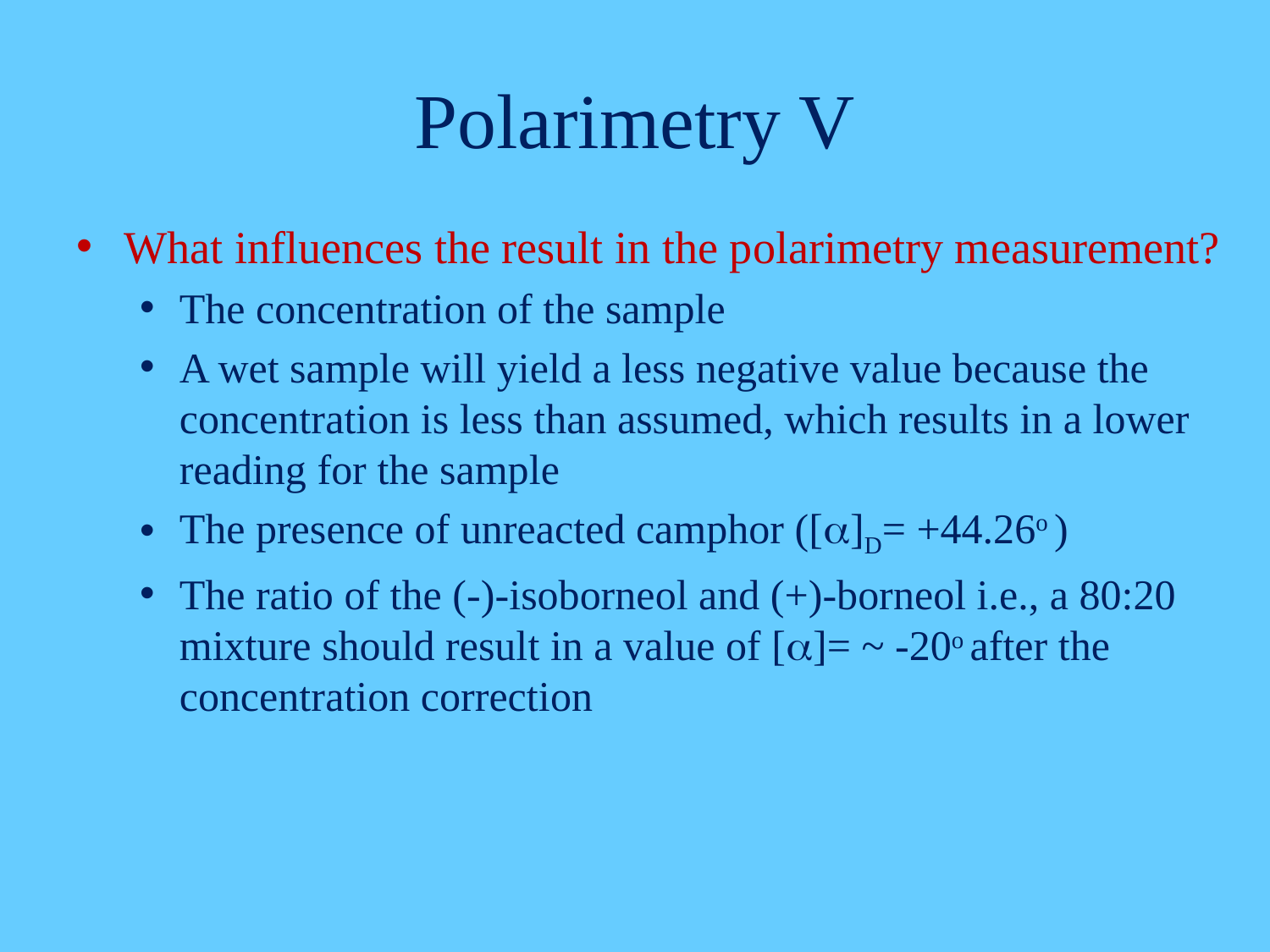

# Polarimetry V
What influences the result in the polarimetry measurement?
The concentration of the sample
A wet sample will yield a less negative value because the concentration is less than assumed, which results in a lower reading for the sample
The presence of unreacted camphor ([α]D= +44.26o )
The ratio of the (-)-isoborneol and (+)-borneol i.e., a 80:20 mixture should result in a value of [α]= ~ -20o after the concentration correction